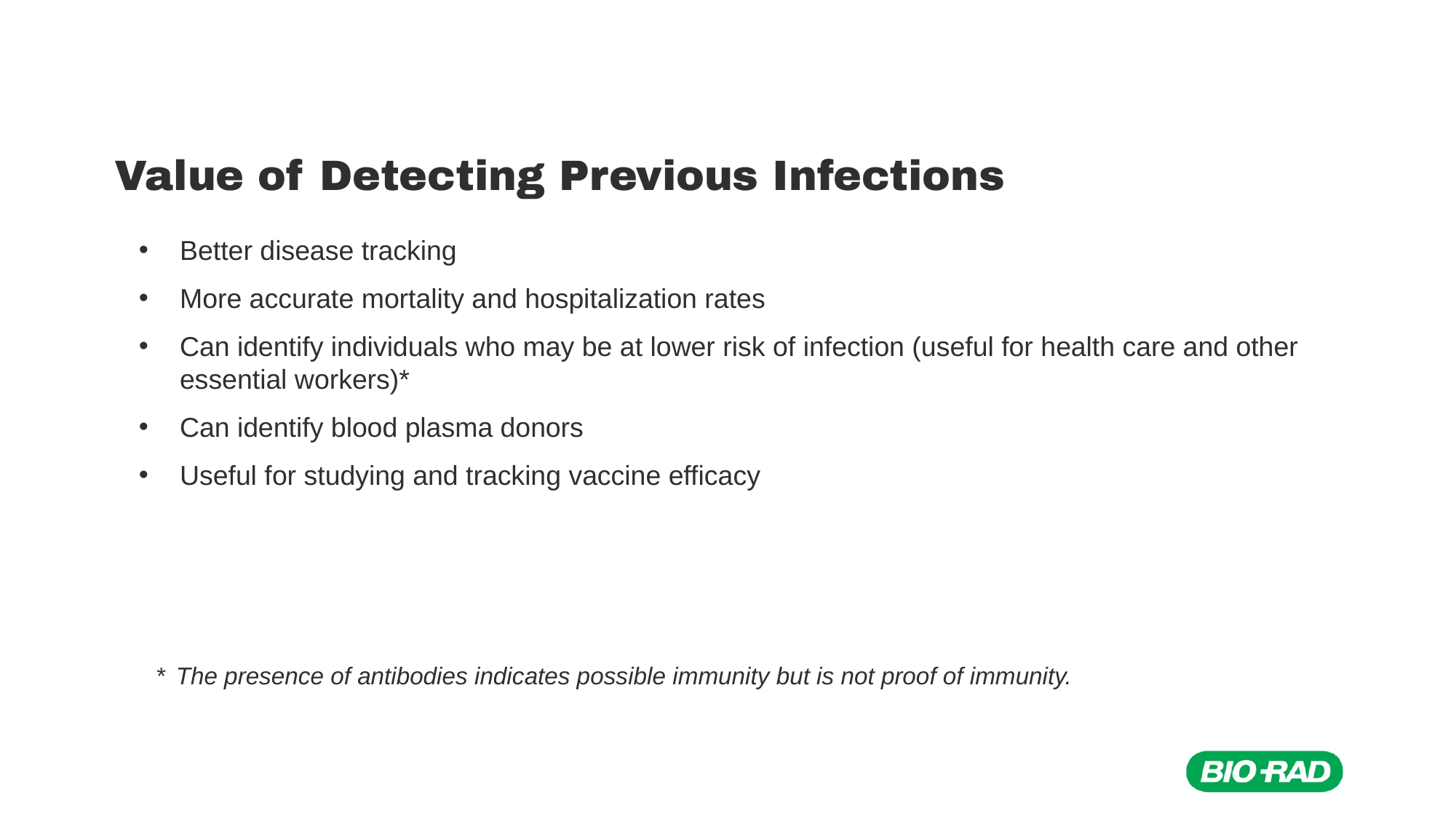

# Value of Detecting Previous Infections
Better disease tracking
More accurate mortality and hospitalization rates
Can identify individuals who may be at lower risk of infection (useful for health care and other essential workers)*
Can identify blood plasma donors
Useful for studying and tracking vaccine efficacy

*	The presence of antibodies indicates possible immunity but is not proof of immunity.